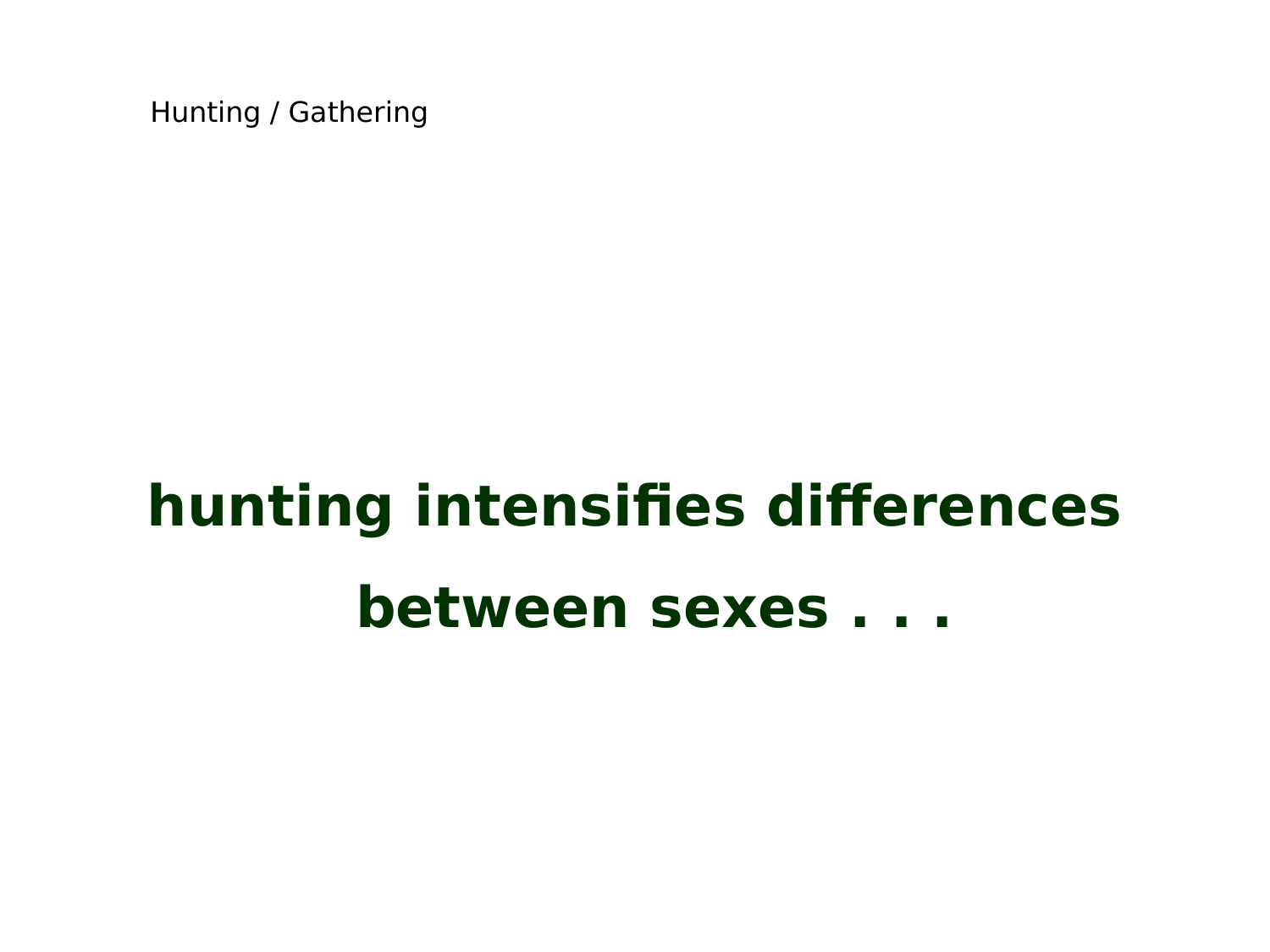

Hunting / Gathering
hunting intensifies differences between sexes . . .